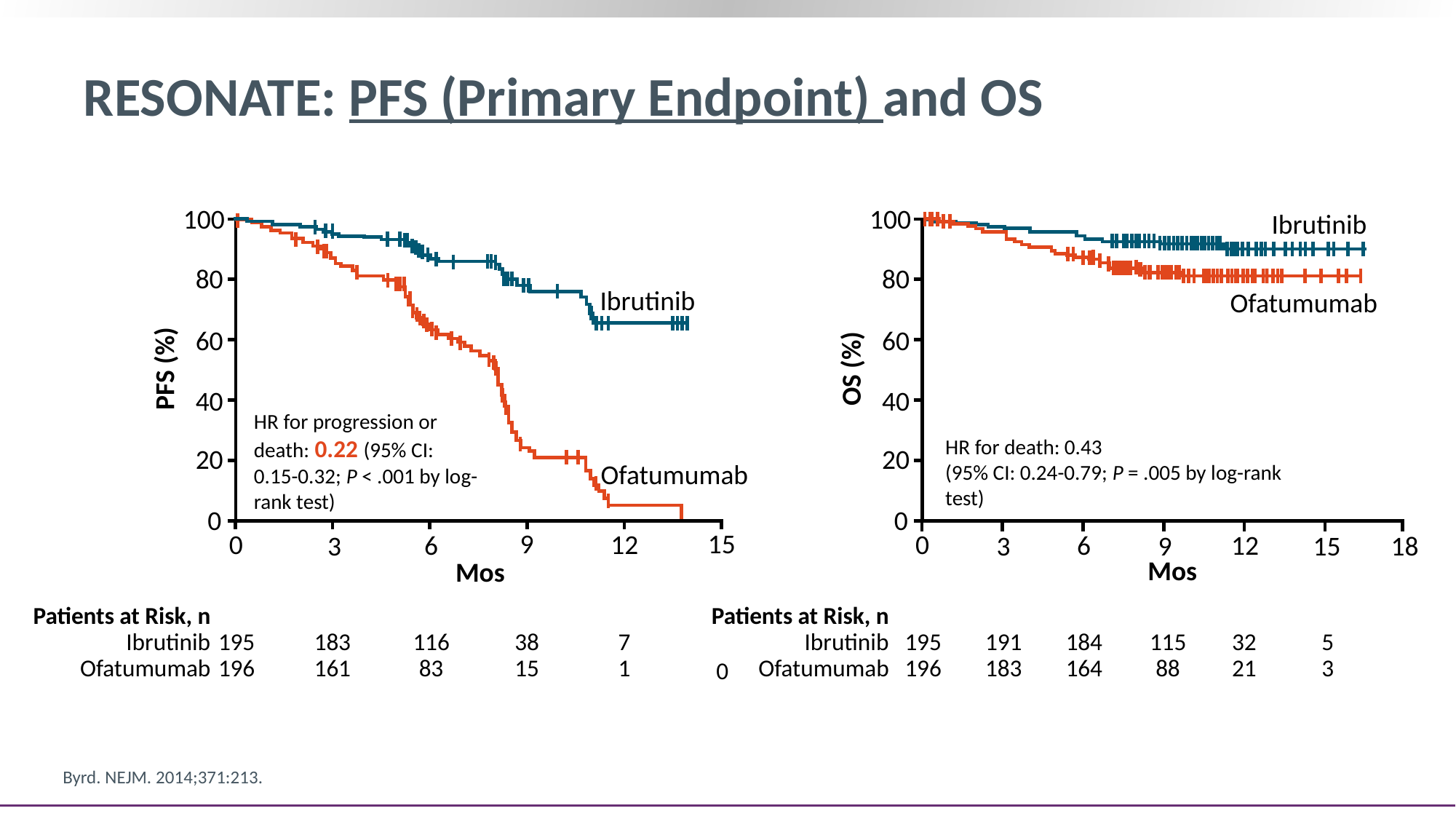

# RESONATE: PFS (Primary Endpoint) and OS
100
100
Ibrutinib

80
80
Ibrutinib
Ofatumumab
60
60
PFS (%)
OS (%)
40
40
HR for progression or death: 0.22 (95% CI: 0.15-0.32; P < .001 by log-rank test)
HR for death: 0.43
(95% CI: 0.24-0.79; P = .005 by log-rank test)
20
20
Ofatumumab
0
0
9
15
12
0
0
6
12
6
3
3
18
9
15
Mos
Mos
Patients at Risk, n
Ibrutinib
Ofatumumab
Patients at Risk, n
Ibrutinib
Ofatumumab
195
196
183
161
116
83
38
15
7
1

0
195
196
191
183
184
164
115
88
32
21
5
3
Byrd. NEJM. 2014;371:213.